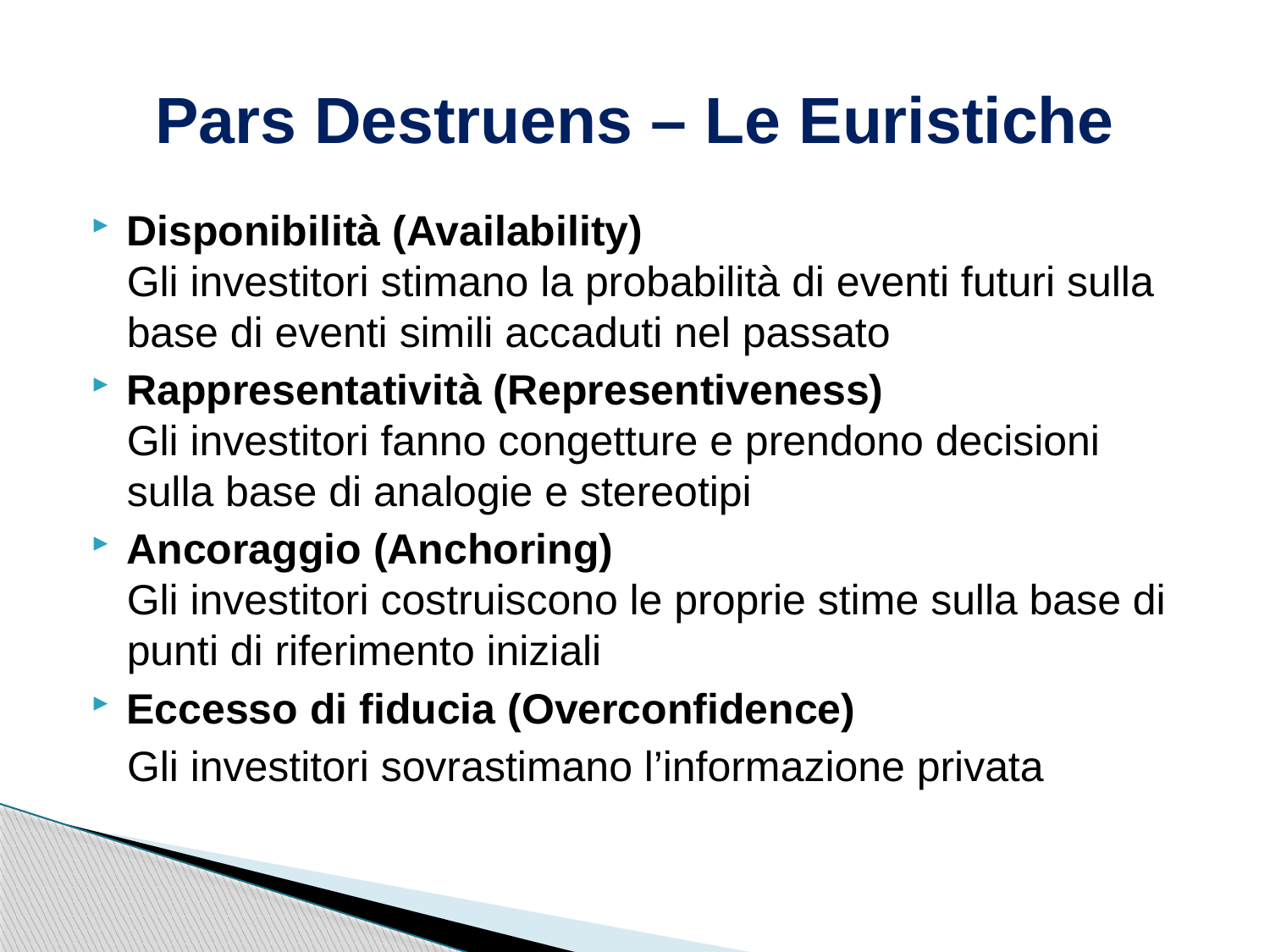

# Pars Destruens – Le Euristiche

Disponibilità (Availability)
Gli investitori stimano la probabilità di eventi futuri sulla base di eventi simili accaduti nel passato
Rappresentatività (Representiveness)
Gli investitori fanno congetture e prendono decisioni sulla base di analogie e stereotipi
Ancoraggio (Anchoring)
Gli investitori costruiscono le proprie stime sulla base di punti di riferimento iniziali
Eccesso di fiducia (Overconfidence)
   Gli investitori sovrastimano l’informazione privata